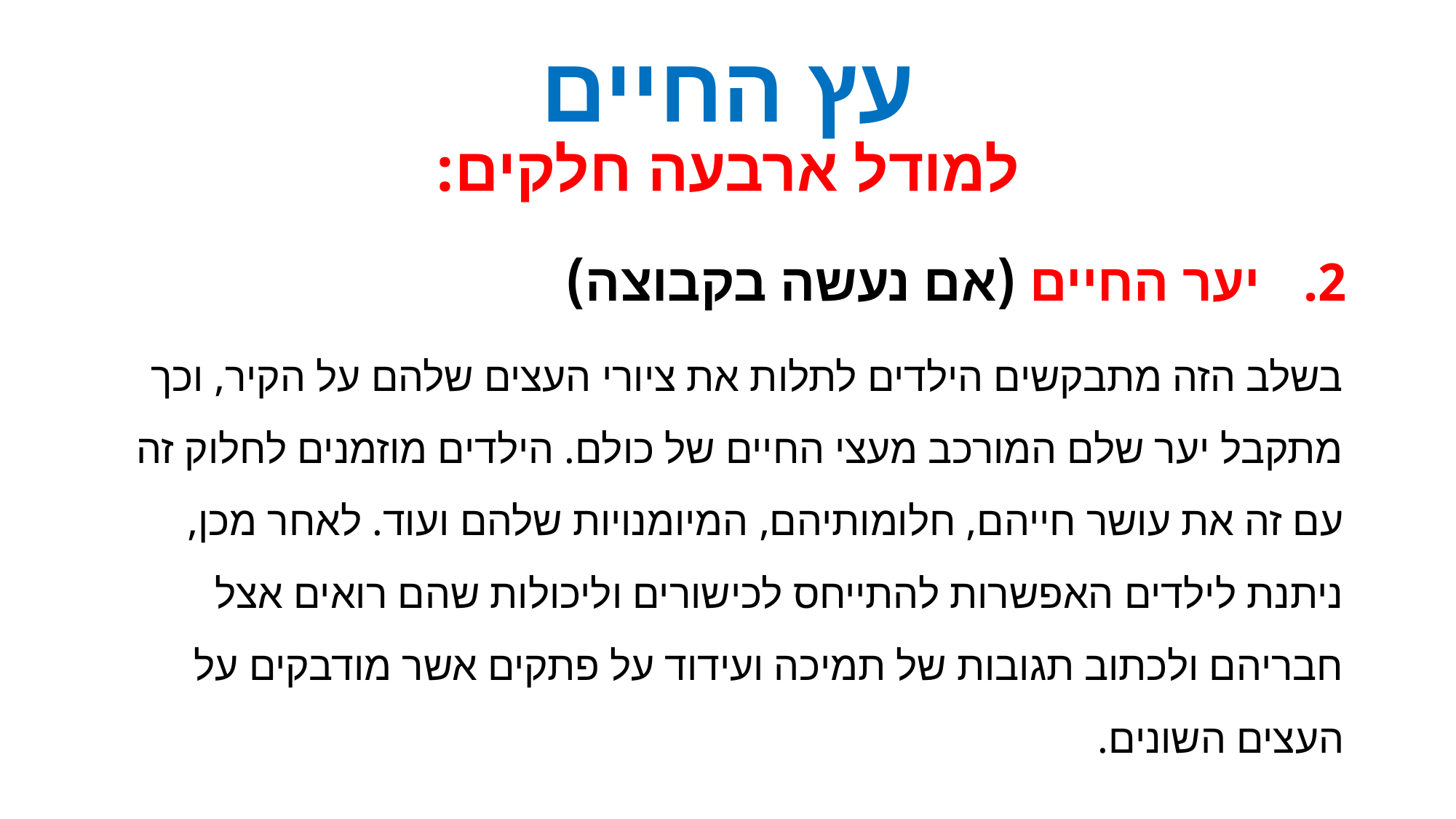

# עץ החיים
למודל ארבעה חלקים:
יער החיים (אם נעשה בקבוצה)
בשלב הזה מתבקשים הילדים לתלות את ציורי העצים שלהם על הקיר, וכך מתקבל יער שלם המורכב מעצי החיים של כולם. הילדים מוזמנים לחלוק זה עם זה את עושר חייהם, חלומותיהם, המיומנויות שלהם ועוד. לאחר מכן, ניתנת לילדים האפשרות להתייחס לכישורים וליכולות שהם רואים אצל חבריהם ולכתוב תגובות של תמיכה ועידוד על פתקים אשר מודבקים על העצים השונים.